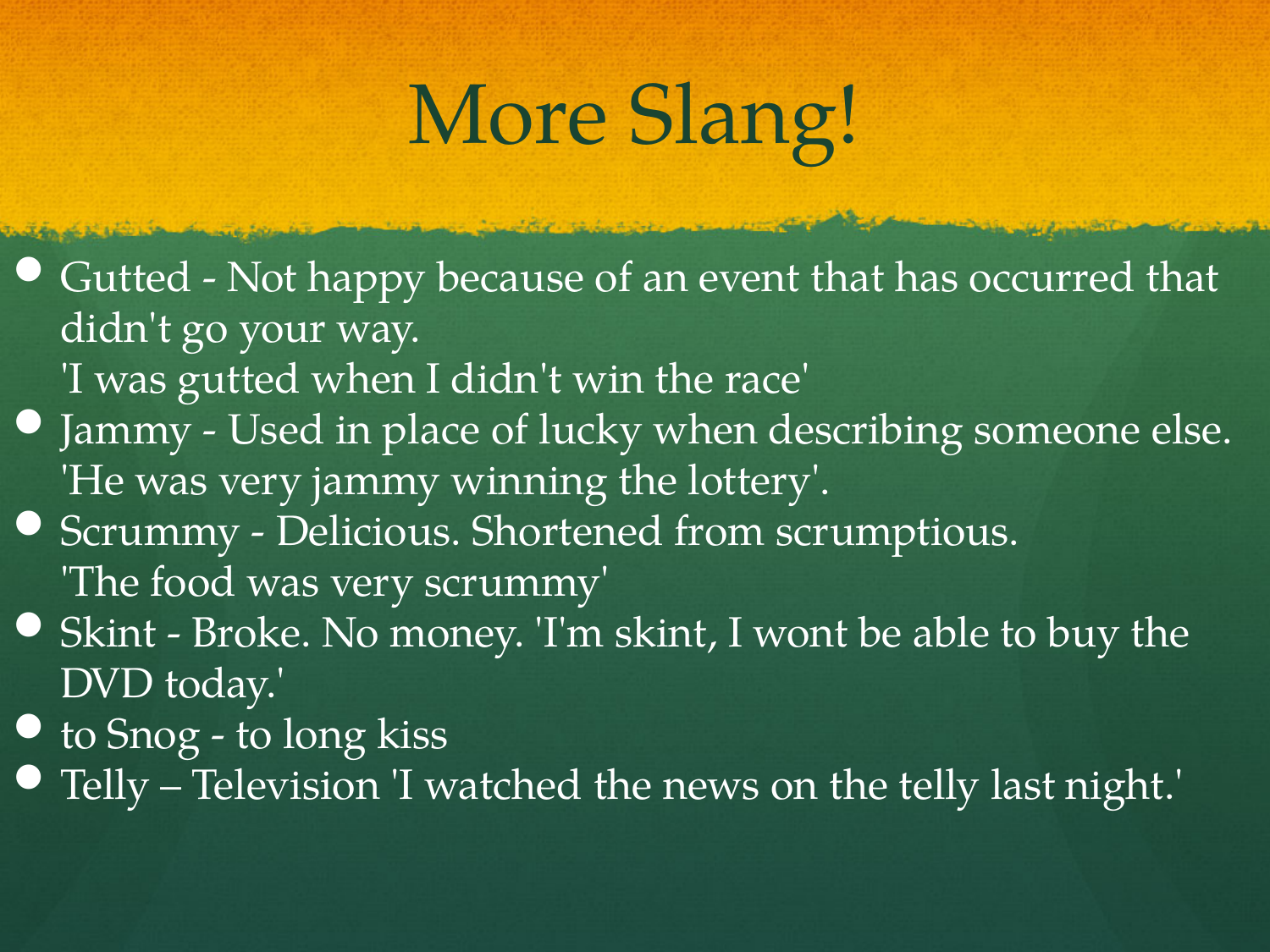

# More Slang!
Gutted - Not happy because of an event that has occurred that didn't go your way.
'I was gutted when I didn't win the race'
Jammy - Used in place of lucky when describing someone else.
'He was very jammy winning the lottery'.
Scrummy - Delicious. Shortened from scrumptious.
'The food was very scrummy'
Skint - Broke. No money. 'I'm skint, I wont be able to buy the DVD today.'
to Snog - to long kiss
Telly – Television 'I watched the news on the telly last night.'